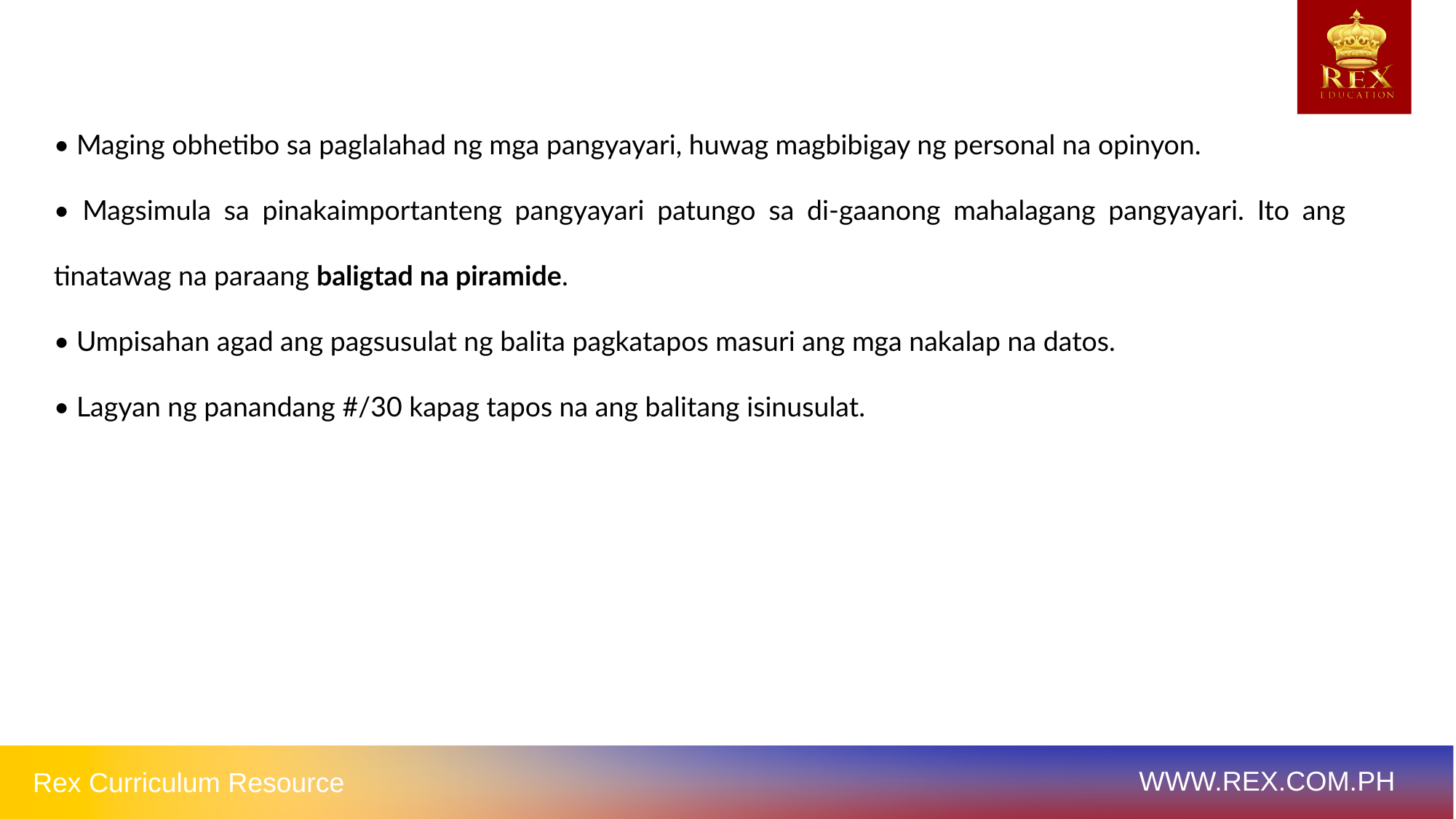

• Maging obhetibo sa paglalahad ng mga pangyayari, huwag magbibigay ng personal na opinyon.
• Magsimula sa pinakaimportanteng pangyayari patungo sa di-gaanong mahalagang pangyayari. Ito ang    tinatawag na paraang baligtad na piramide.
• Umpisahan agad ang pagsusulat ng balita pagkatapos masuri ang mga nakalap na datos.
• Lagyan ng panandang #/30 kapag tapos na ang balitang isinusulat.